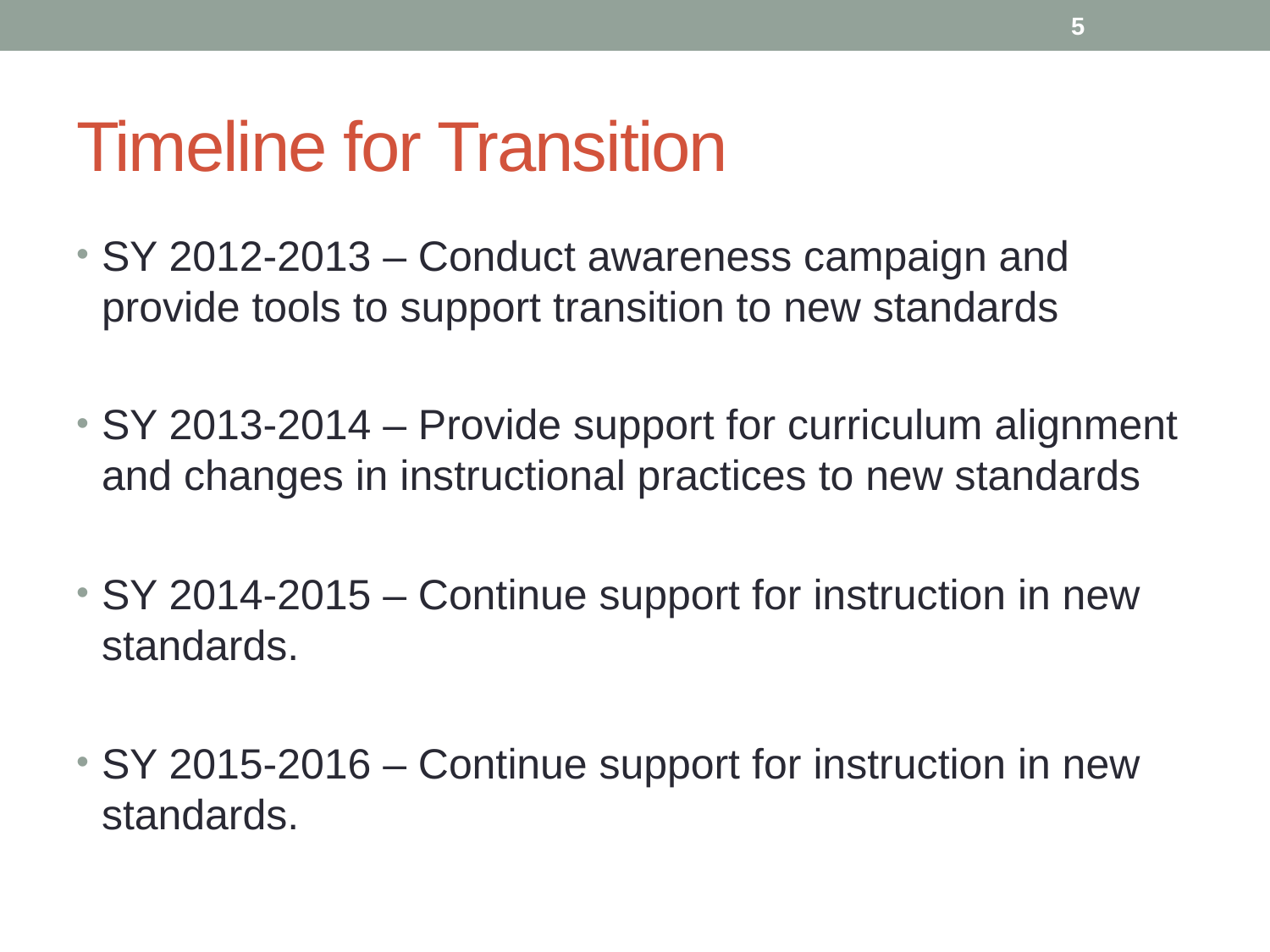

5
# Timeline for Transition
SY 2012-2013 – Conduct awareness campaign and provide tools to support transition to new standards

SY 2013-2014 – Provide support for curriculum alignment and changes in instructional practices to new standards

SY 2014-2015 – Continue support for instruction in new standards.

SY 2015-2016 – Continue support for instruction in new standards.